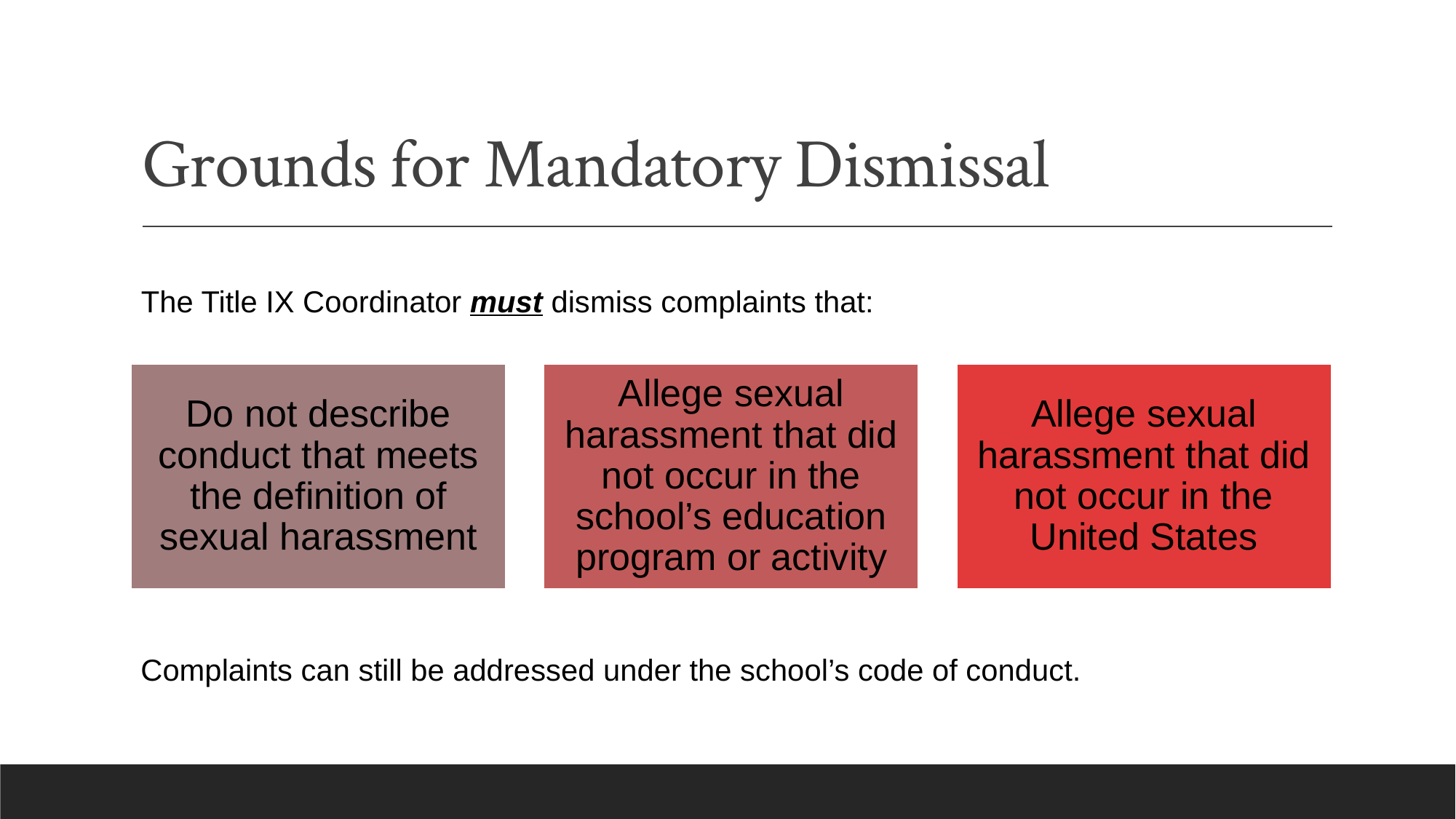

# Grounds for Mandatory Dismissal
Do not describe conduct that meets the definition of sexual harassment
Allege sexual harassment that did not occur in the school’s education program or activity
Allege sexual harassment that did not occur in the United States
The Title IX Coordinator must dismiss complaints that:
Complaints can still be addressed under the school’s code of conduct.